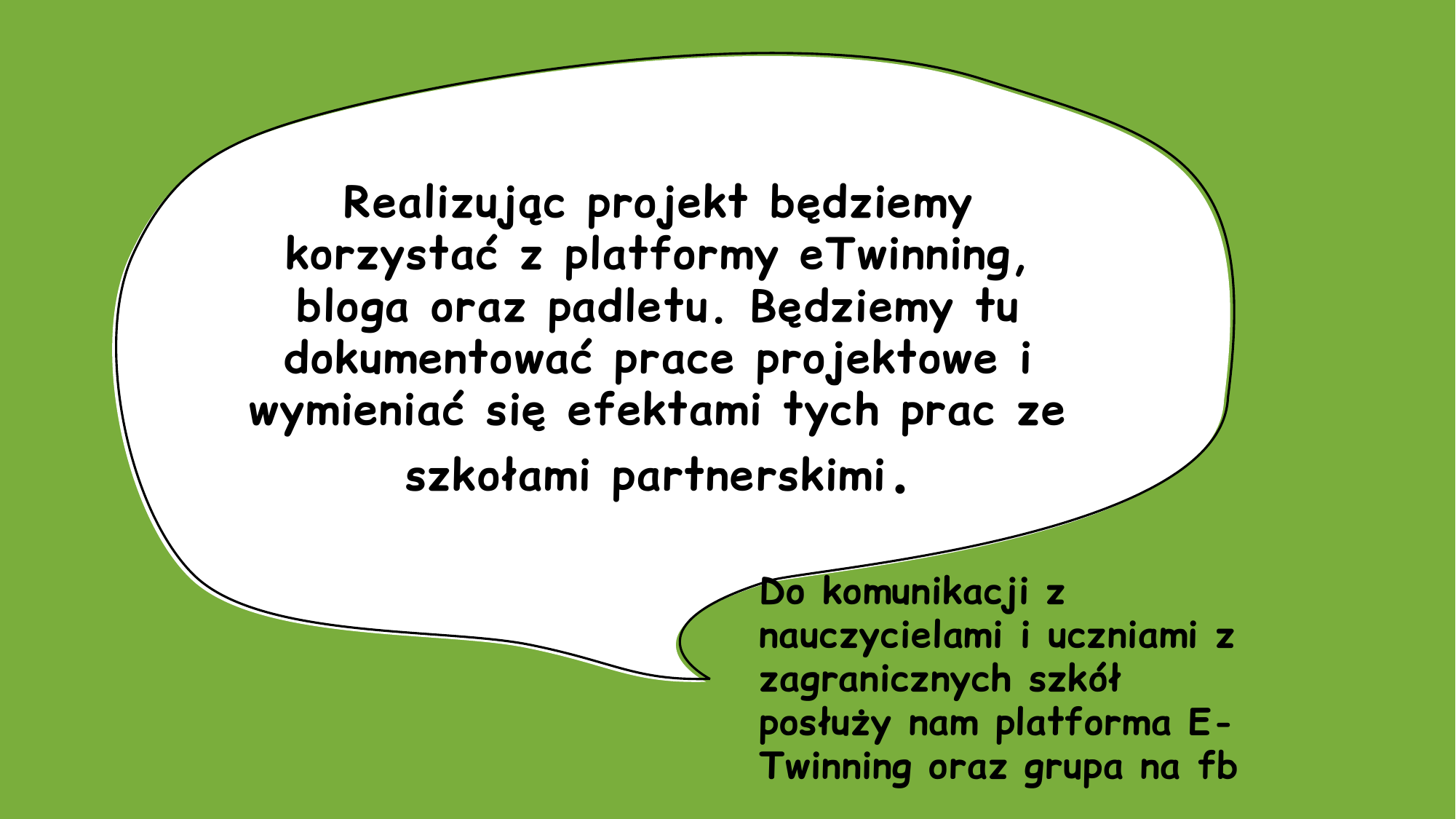

# Realizując projekt będziemy korzystać z platformy eTwinning, bloga oraz padletu. Będziemy tu dokumentować prace projektowe i wymieniać się efektami tych prac ze szkołami partnerskimi.
Do komunikacji z nauczycielami i uczniami z zagranicznych szkół posłuży nam platforma E-Twinning oraz grupa na fb